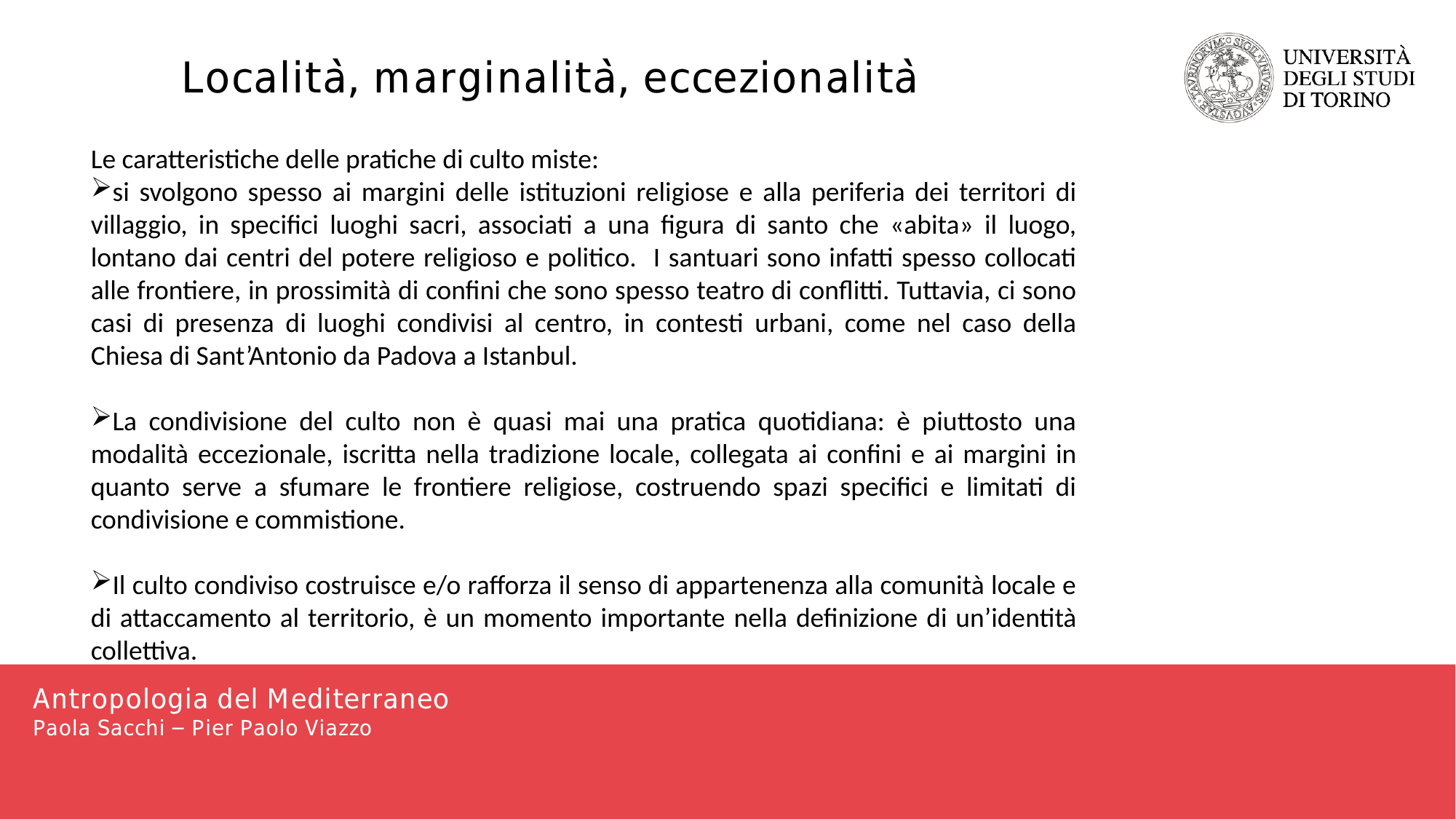

Località, marginalità, eccezionalità
Le caratteristiche delle pratiche di culto miste:
si svolgono spesso ai margini delle istituzioni religiose e alla periferia dei territori di villaggio, in specifici luoghi sacri, associati a una figura di santo che «abita» il luogo, lontano dai centri del potere religioso e politico.  I santuari sono infatti spesso collocati alle frontiere, in prossimità di confini che sono spesso teatro di conflitti. Tuttavia, ci sono casi di presenza di luoghi condivisi al centro, in contesti urbani, come nel caso della Chiesa di Sant’Antonio da Padova a Istanbul.

La condivisione del culto non è quasi mai una pratica quotidiana: è piuttosto una modalità eccezionale, iscritta nella tradizione locale, collegata ai confini e ai margini in quanto serve a sfumare le frontiere religiose, costruendo spazi specifici e limitati di condivisione e commistione.

Il culto condiviso costruisce e/o rafforza il senso di appartenenza alla comunità locale e di attaccamento al territorio, è un momento importante nella definizione di un’identità collettiva.
Antropologia del Mediterraneo
Paola Sacchi – Pier Paolo Viazzo
Antropologia del Mediterraneo